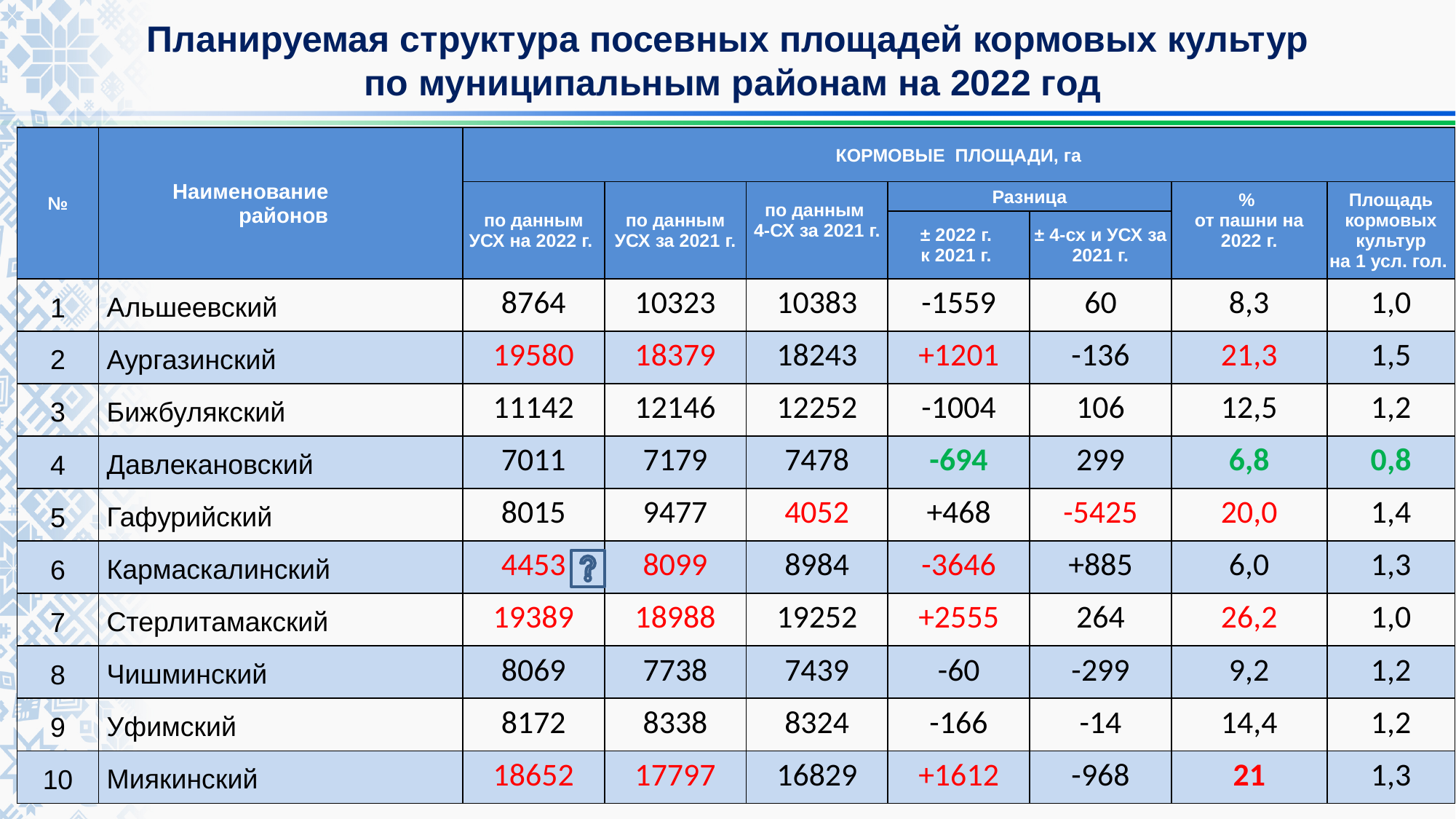

# Планируемая структура посевных площадей кормовых культур по муниципальным районам на 2022 год
| № | Наименование районов | КОРМОВЫЕ ПЛОЩАДИ, га |  |  |  |  |  |  |
| --- | --- | --- | --- | --- | --- | --- | --- | --- |
|  |  | по данным УСХ на 2022 г. | по данным УСХ за 2021 г. | по данным 4-СХ за 2021 г. | Разница |  | % от пашни на 2022 г. | Площадь кормовых культур на 1 усл. гол. |
|  |  |  |  |  | ± 2022 г. к 2021 г. | ± 4-сх и УСХ за 2021 г. |  |  |
| 1 | Альшеевский | 8764 | 10323 | 10383 | -1559 | 60 | 8,3 | 1,0 |
| 2 | Аургазинский | 19580 | 18379 | 18243 | +1201 | -136 | 21,3 | 1,5 |
| 3 | Бижбулякский | 11142 | 12146 | 12252 | -1004 | 106 | 12,5 | 1,2 |
| 4 | Давлекановский | 7011 | 7179 | 7478 | -694 | 299 | 6,8 | 0,8 |
| 5 | Гафурийский | 8015 | 9477 | 4052 | +468 | -5425 | 20,0 | 1,4 |
| 6 | Кармаскалинский | 4453 | 8099 | 8984 | -3646 | +885 | 6,0 | 1,3 |
| 7 | Стерлитамакский | 19389 | 18988 | 19252 | +2555 | 264 | 26,2 | 1,0 |
| 8 | Чишминский | 8069 | 7738 | 7439 | -60 | -299 | 9,2 | 1,2 |
| 9 | Уфимский | 8172 | 8338 | 8324 | -166 | -14 | 14,4 | 1,2 |
| 10 | Миякинский | 18652 | 17797 | 16829 | +1612 | -968 | 21 | 1,3 |